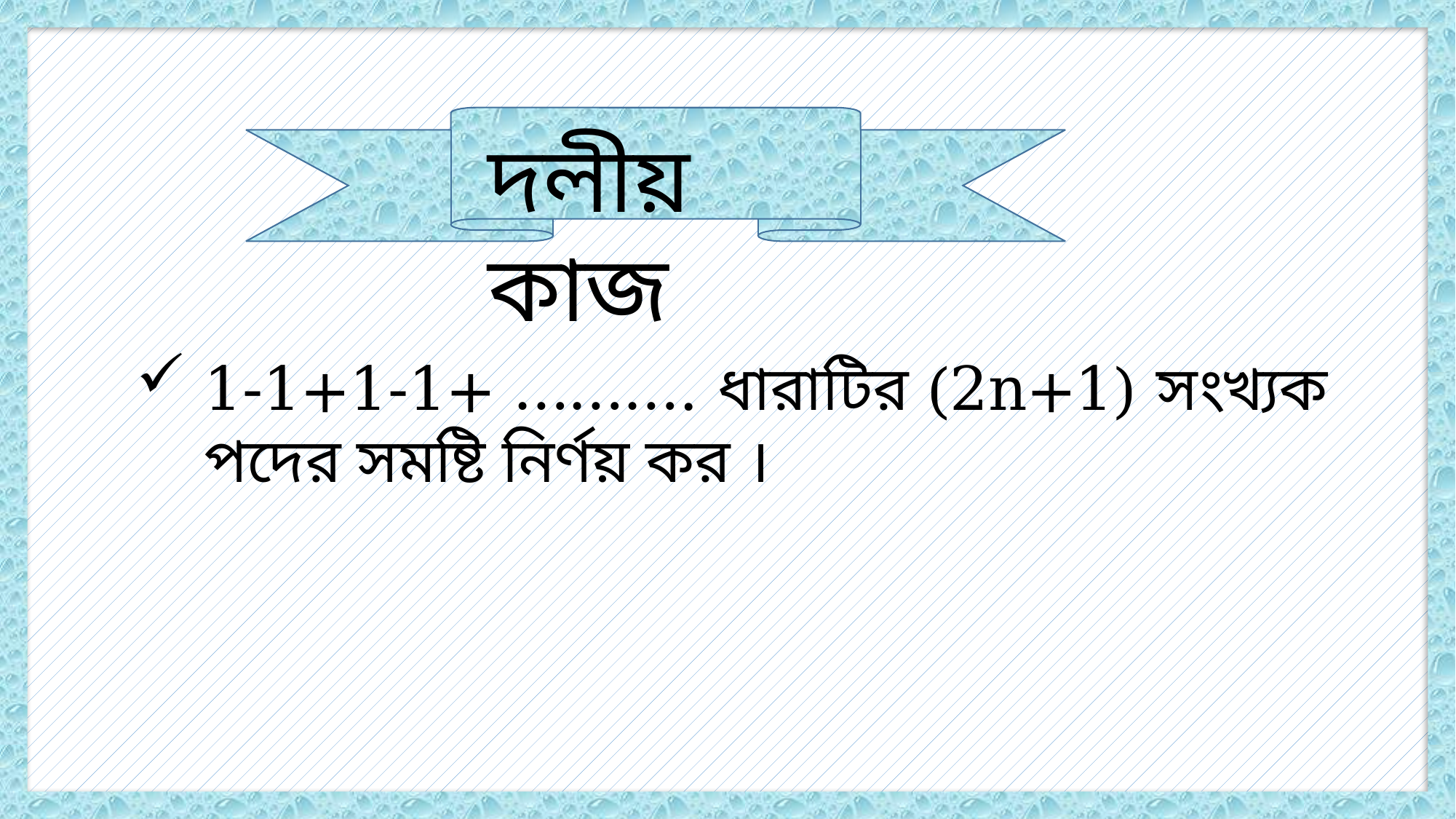

দলীয় কাজ
1-1+1-1+ ………. ধারাটির (2n+1) সংখ্যক পদের সমষ্টি নির্ণয় কর ।